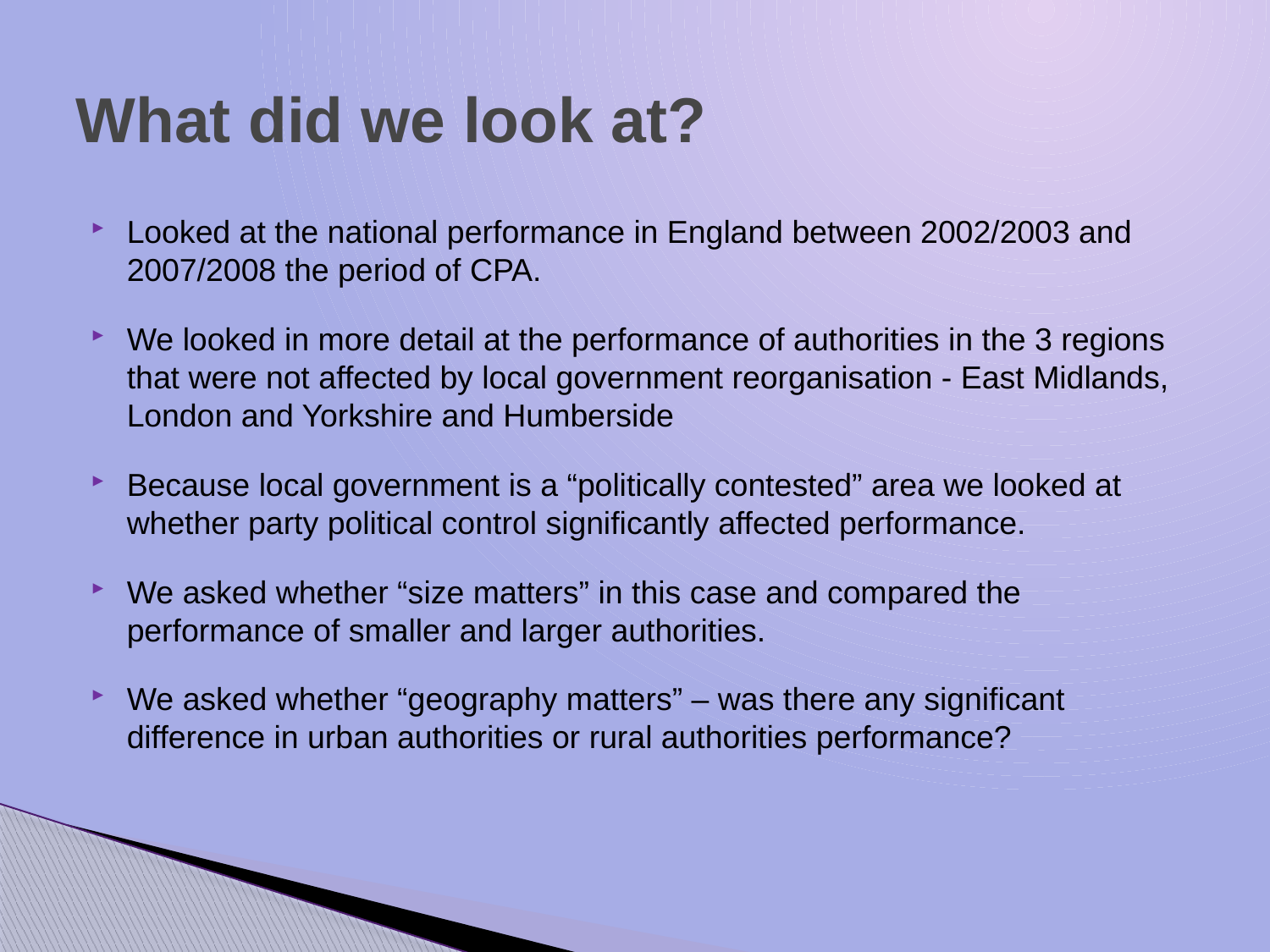

# What did we look at?
Looked at the national performance in England between 2002/2003 and 2007/2008 the period of CPA.

We looked in more detail at the performance of authorities in the 3 regions that were not affected by local government reorganisation - East Midlands, London and Yorkshire and Humberside

Because local government is a “politically contested” area we looked at whether party political control significantly affected performance.

We asked whether “size matters” in this case and compared the performance of smaller and larger authorities.

We asked whether “geography matters” – was there any significant difference in urban authorities or rural authorities performance?